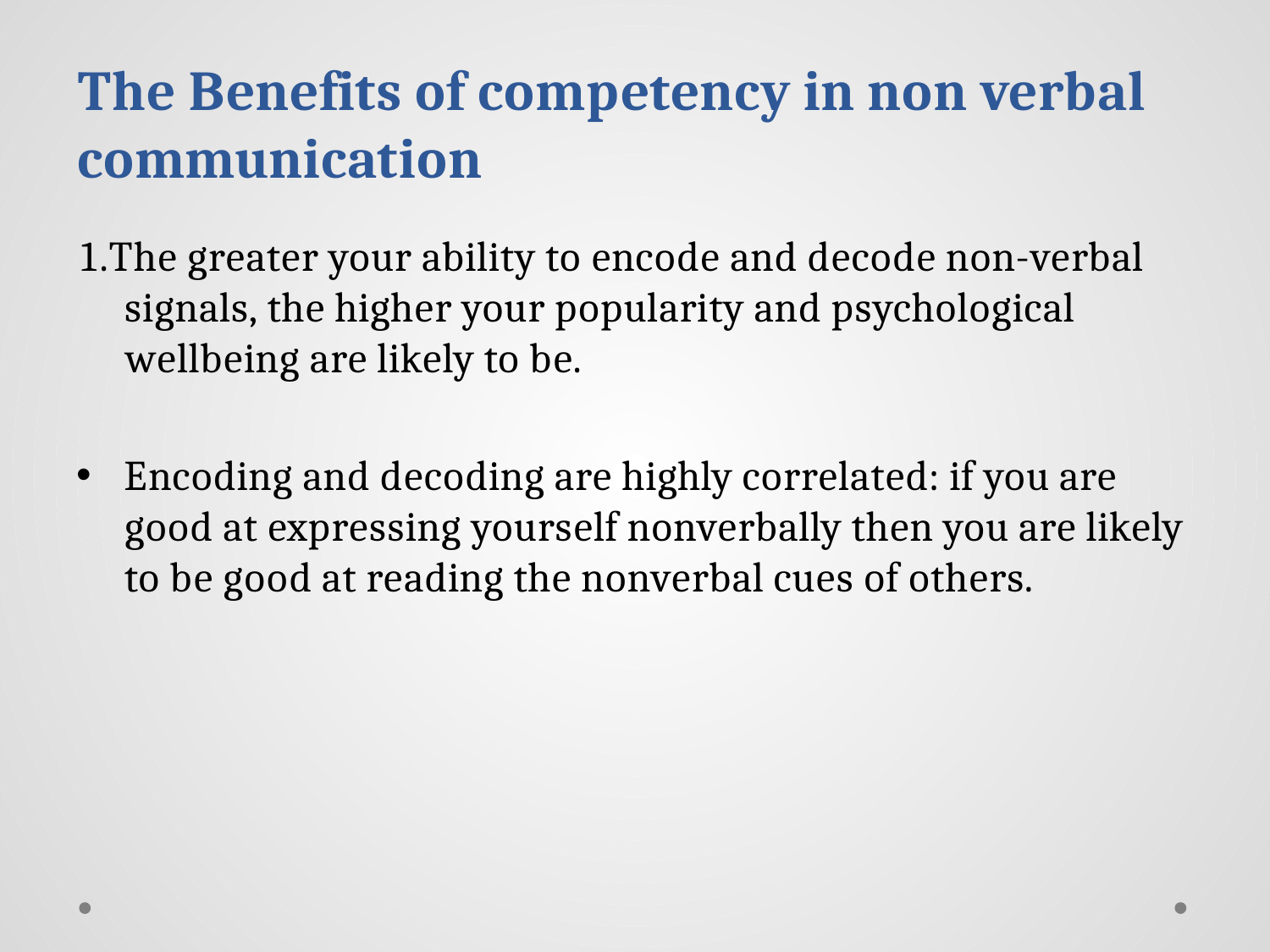

# The Benefits of competency in non verbal communication
1.The greater your ability to encode and decode non-verbal signals, the higher your popularity and psychological wellbeing are likely to be.

Encoding and decoding are highly correlated: if you are good at expressing yourself nonverbally then you are likely to be good at reading the nonverbal cues of others.